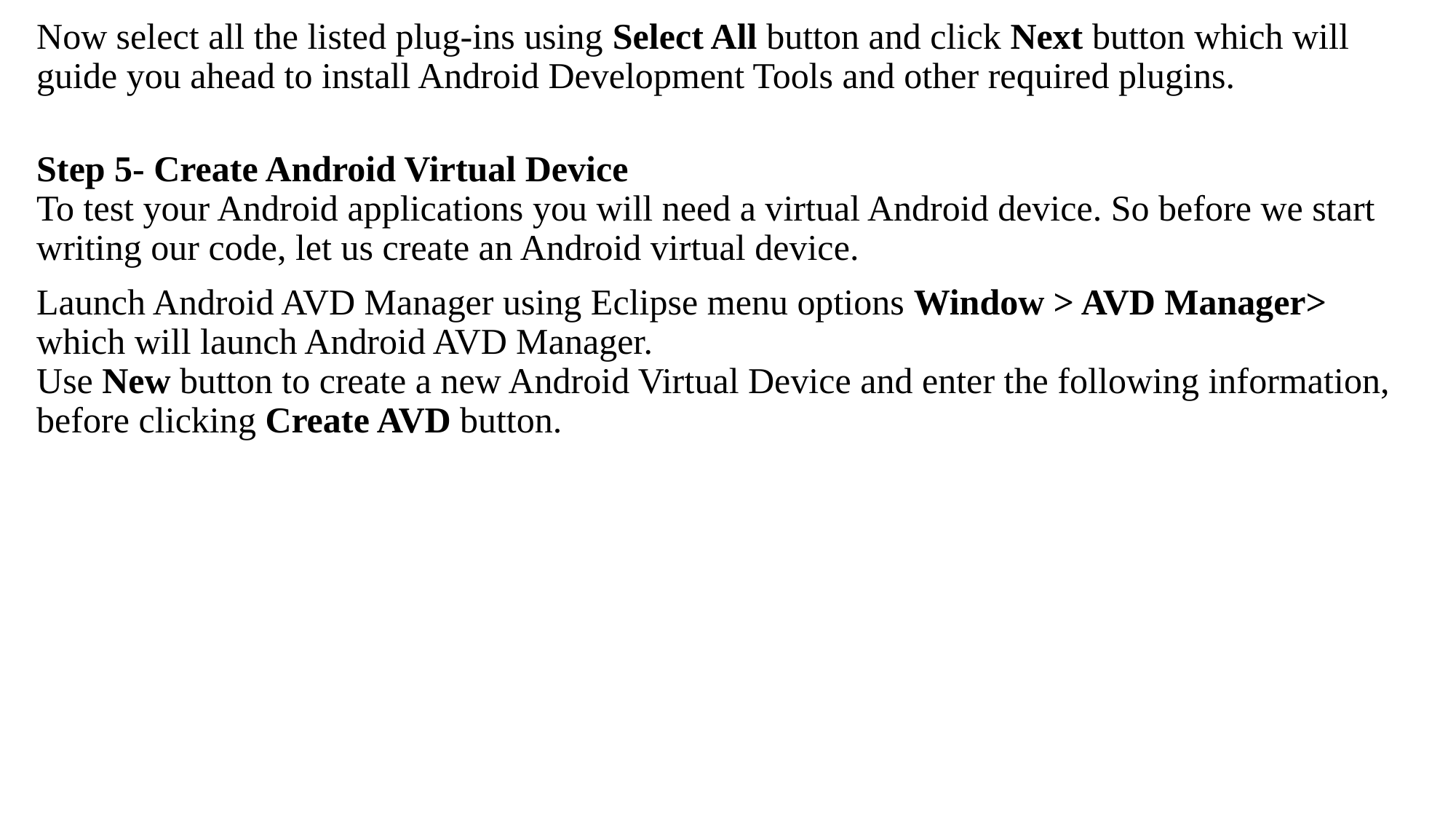

Now select all the listed plug-ins using Select All button and click Next button which will guide you ahead to install Android Development Tools and other required plugins.
Step 5- Create Android Virtual Device
To test your Android applications you will need a virtual Android device. So before we start writing our code, let us create an Android virtual device.
Launch Android AVD Manager using Eclipse menu options Window > AVD Manager> which will launch Android AVD Manager.
Use New button to create a new Android Virtual Device and enter the following information, before clicking Create AVD button.